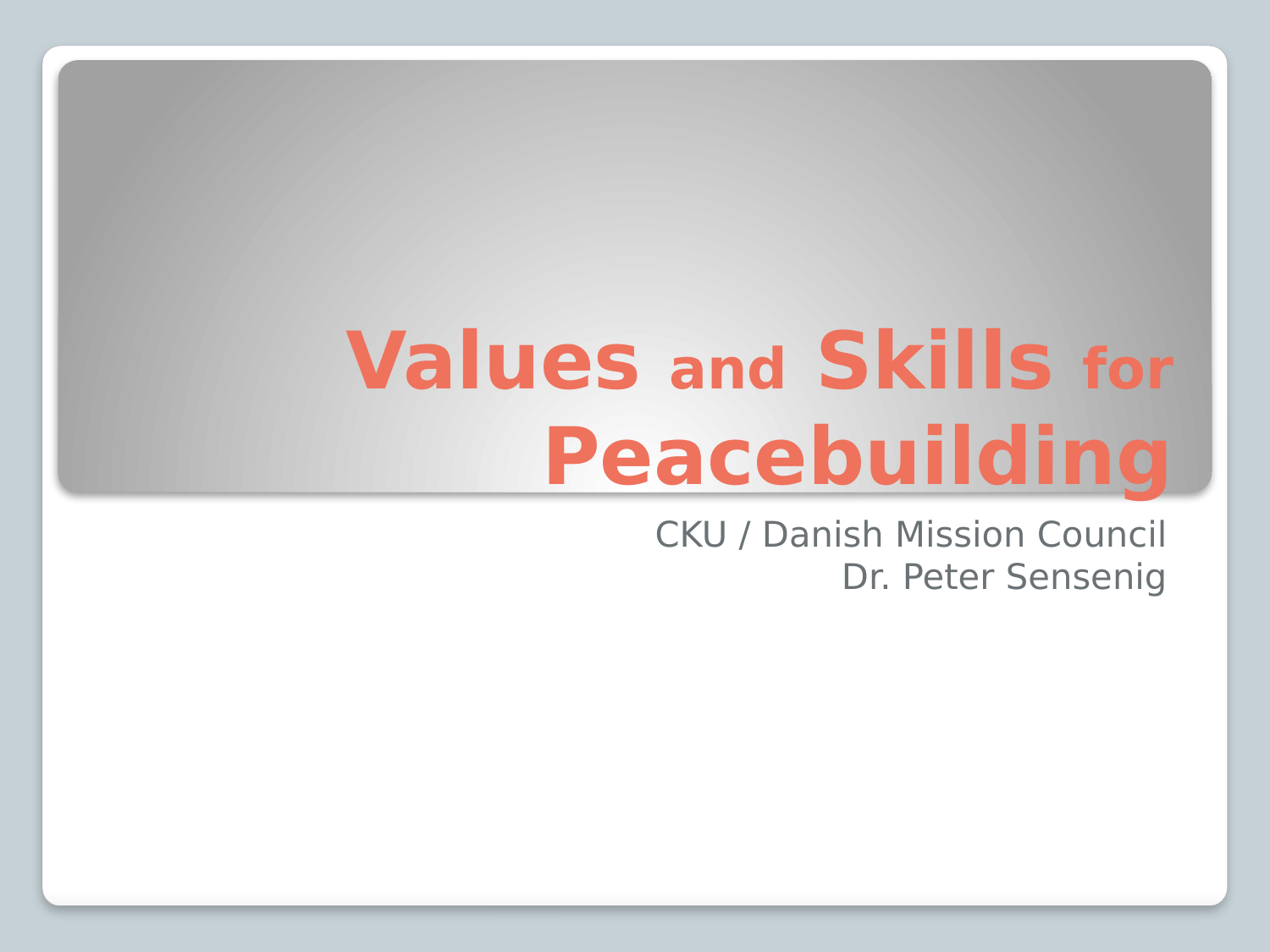

# Values and Skills for Peacebuilding
CKU / Danish Mission Council
Dr. Peter Sensenig